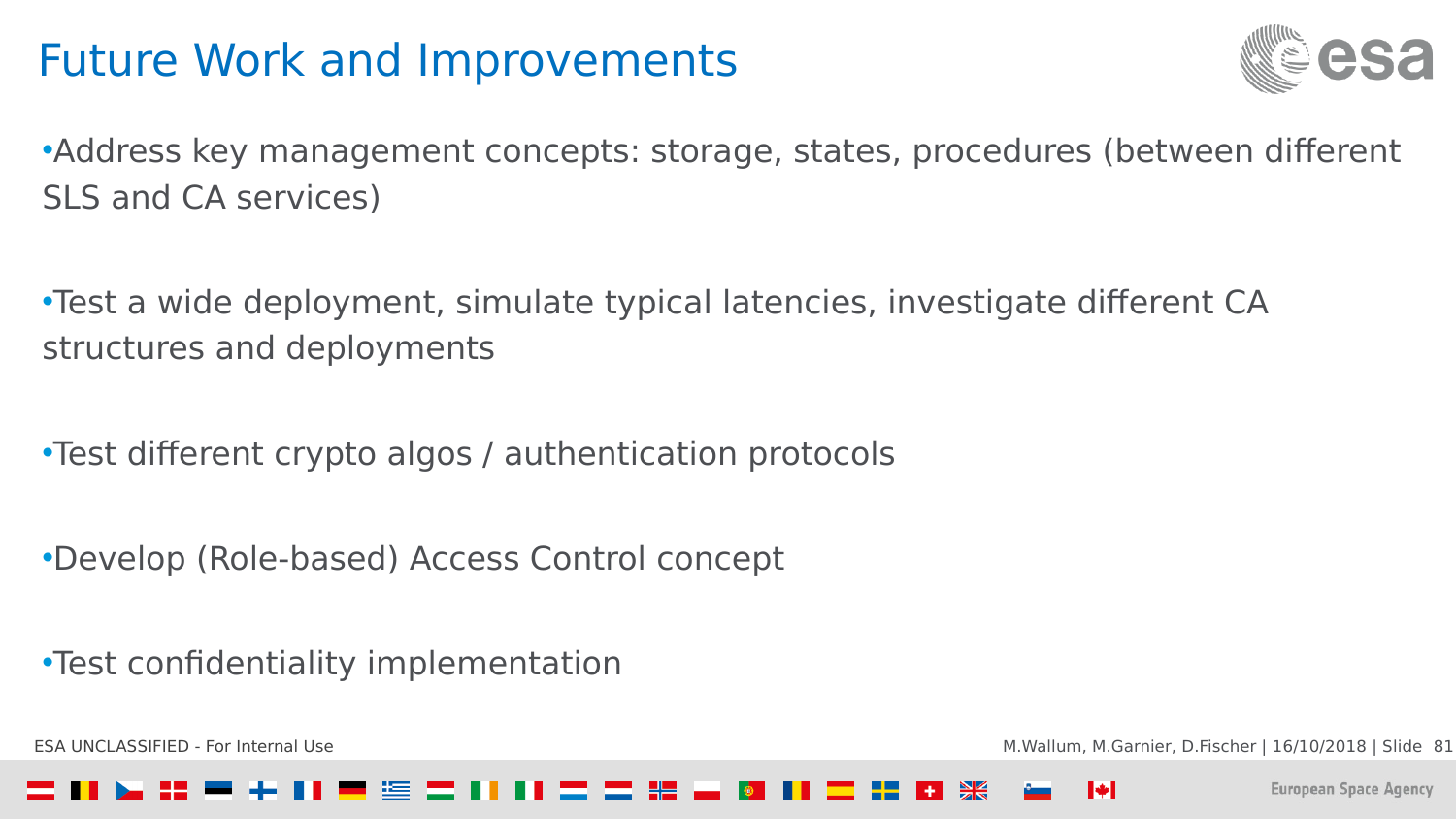

# Future Work and Improvements
Address key management concepts: storage, states, procedures (between different SLS and CA services)

Test a wide deployment, simulate typical latencies, investigate different CA structures and deployments

Test different crypto algos / authentication protocols

Develop (Role-based) Access Control concept

Test confidentiality implementation